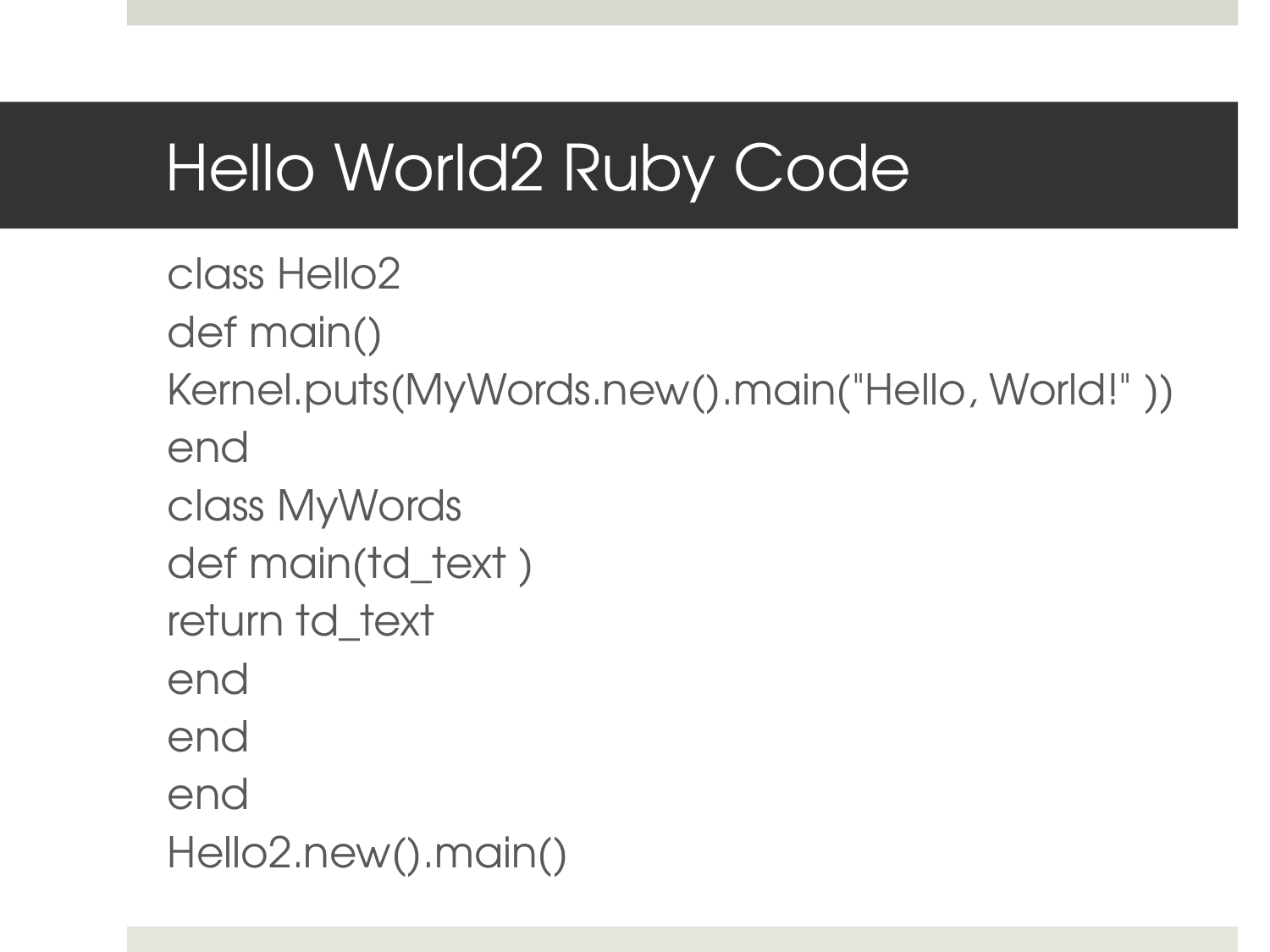

# Hello World2 Ruby Code
class Hello2
def main()
Kernel.puts(MyWords.new().main("Hello, World!" ))
end
class MyWords
def main(td_text )
return td_text
end
end
end
Hello2.new().main()